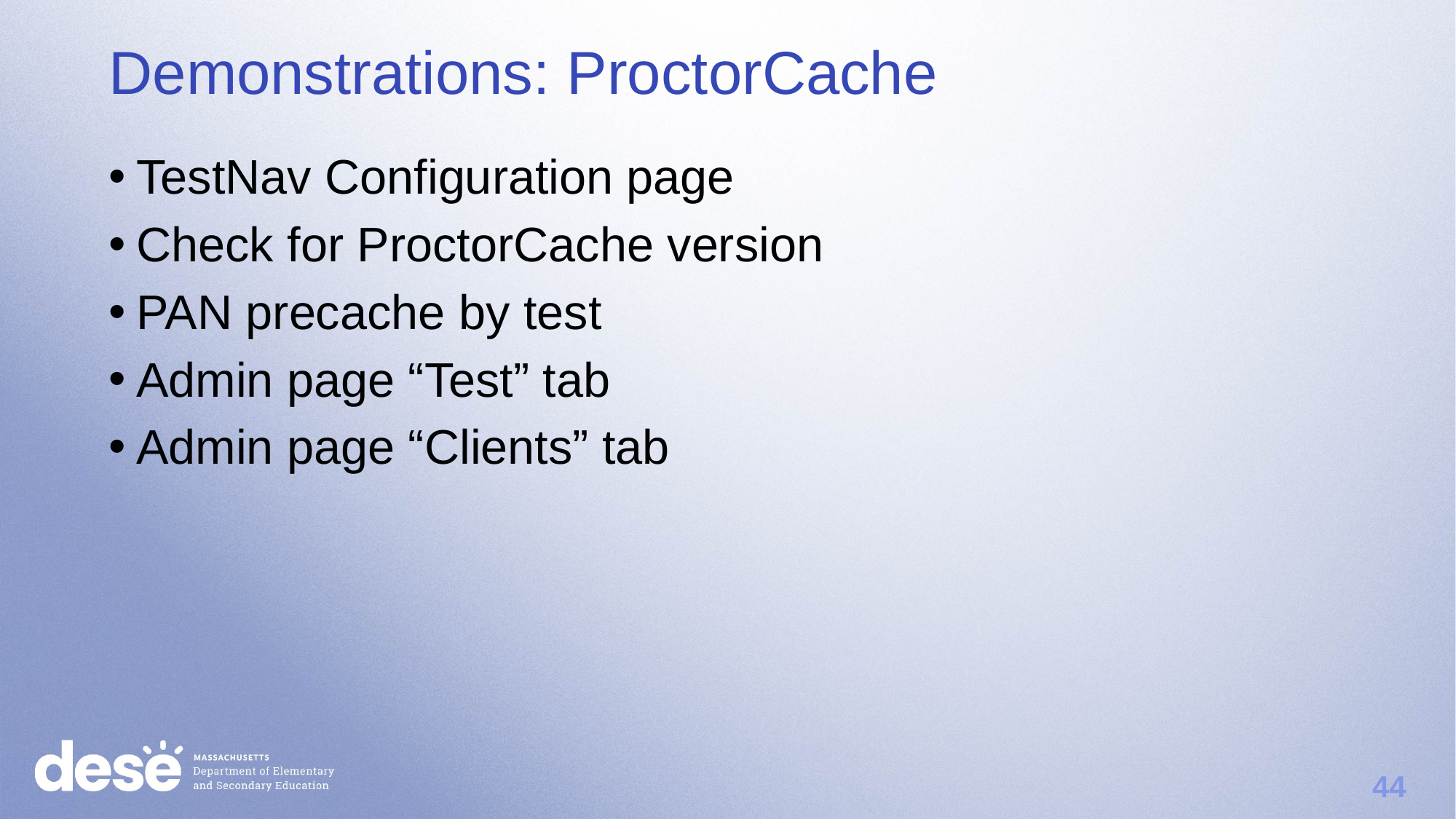

Demonstrations: ProctorCache
TestNav Configuration page
Check for ProctorCache version
PAN precache by test
Admin page “Test” tab
Admin page “Clients” tab